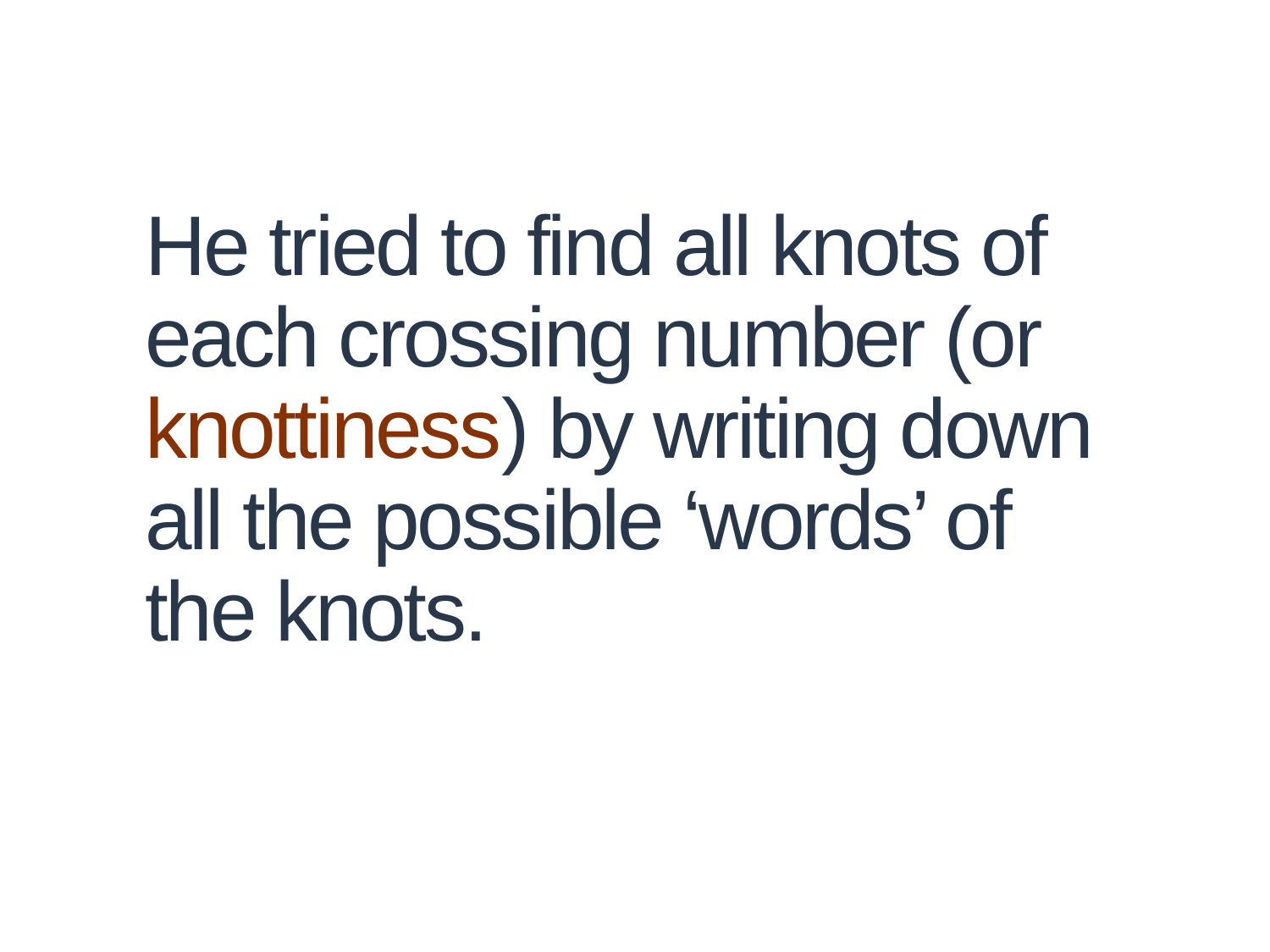

# He tried to find all knots of each crossing number (or knottiness) by writing down all the possible ‘words’ of the knots.